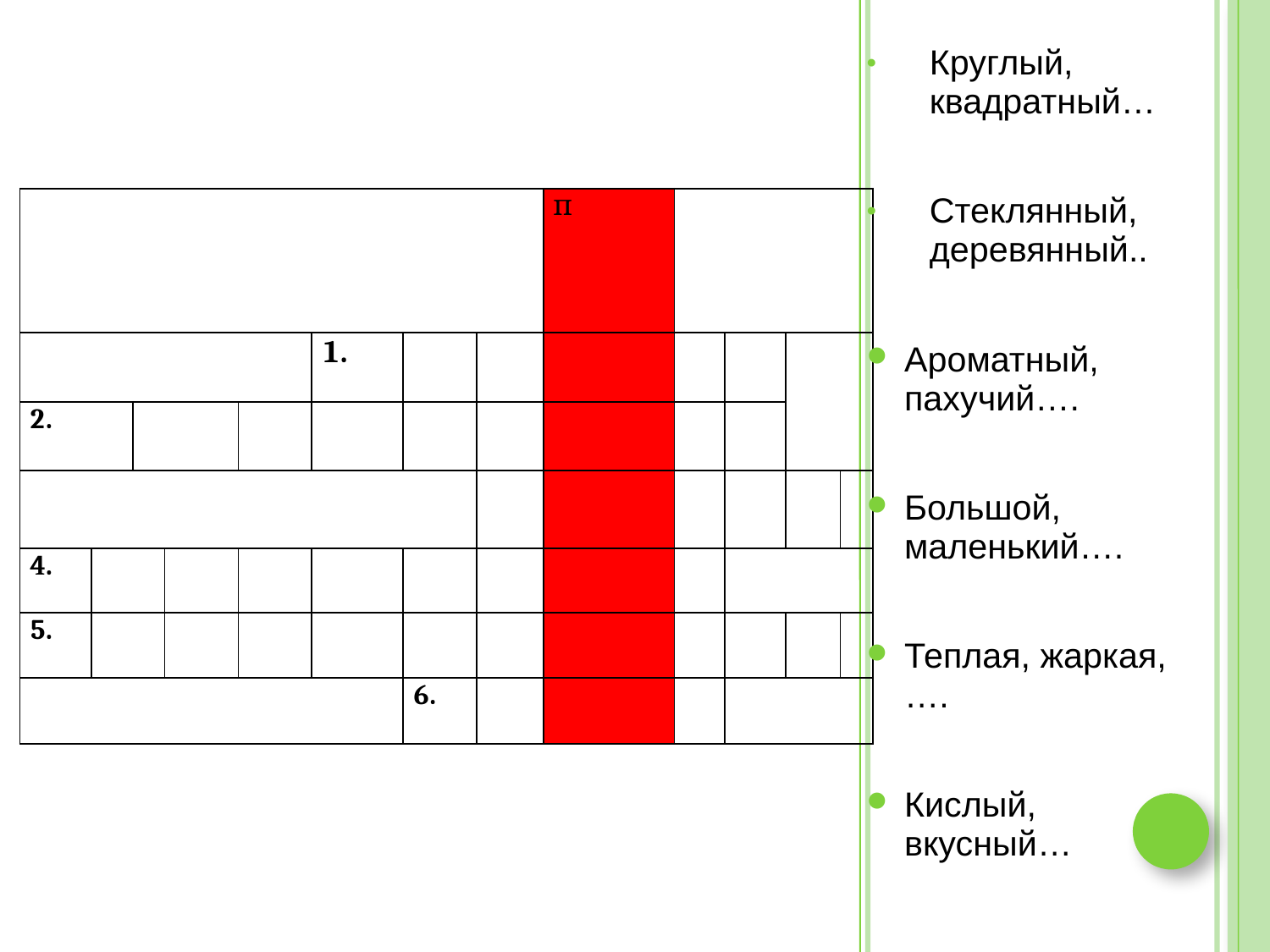

Круглый, квадратный…

Стеклянный, деревянный..

Ароматный, пахучий….

Большой, маленький….

Теплая, жаркая,….

Кислый, вкусный…

|  |  |  |  |  |  |  |  | п |  |  |  |  |
| --- | --- | --- | --- | --- | --- | --- | --- | --- | --- | --- | --- | --- |
|  |  |  |  |  | 1. |  |  |  |  |  |  |  |
| 2. |  |  |  |  |  |  |  |  |  |  |  |  |
|  |  |  |  |  |  |  |  |  |  |  |  |  |
| 4. |  |  |  |  |  |  |  |  |  |  |  |  |
| 5. |  |  |  |  |  |  |  |  |  |  |  |  |
|  |  |  |  |  |  | 6. |  |  |  |  |  |  |
#